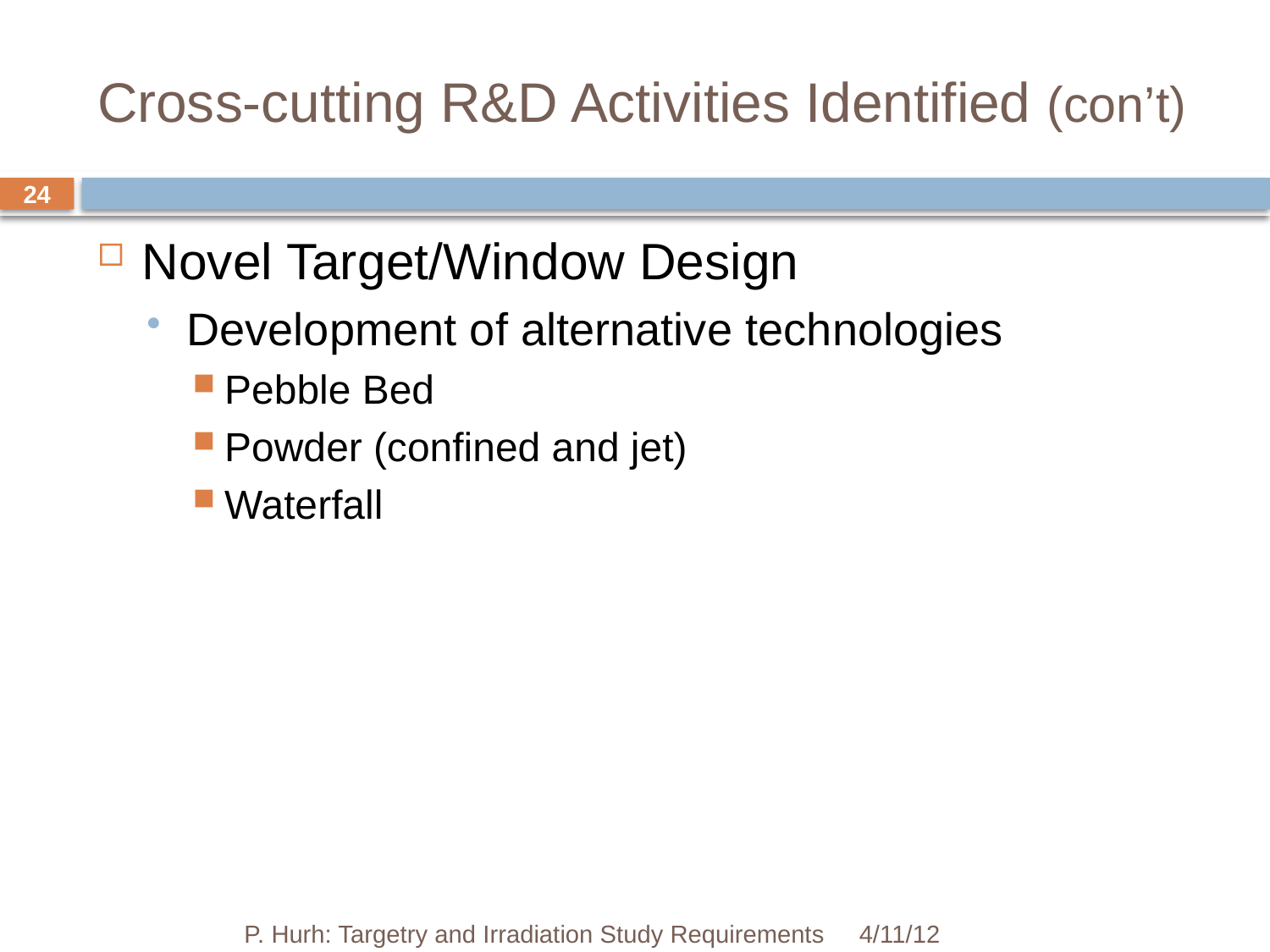

# Cross-cutting R&D Activities Identified (con’t)
24
Novel Target/Window Design
Development of alternative technologies
Pebble Bed
Powder (confined and jet)
Waterfall

P. Hurh: Targetry and Irradiation Study Requirements
4/11/12